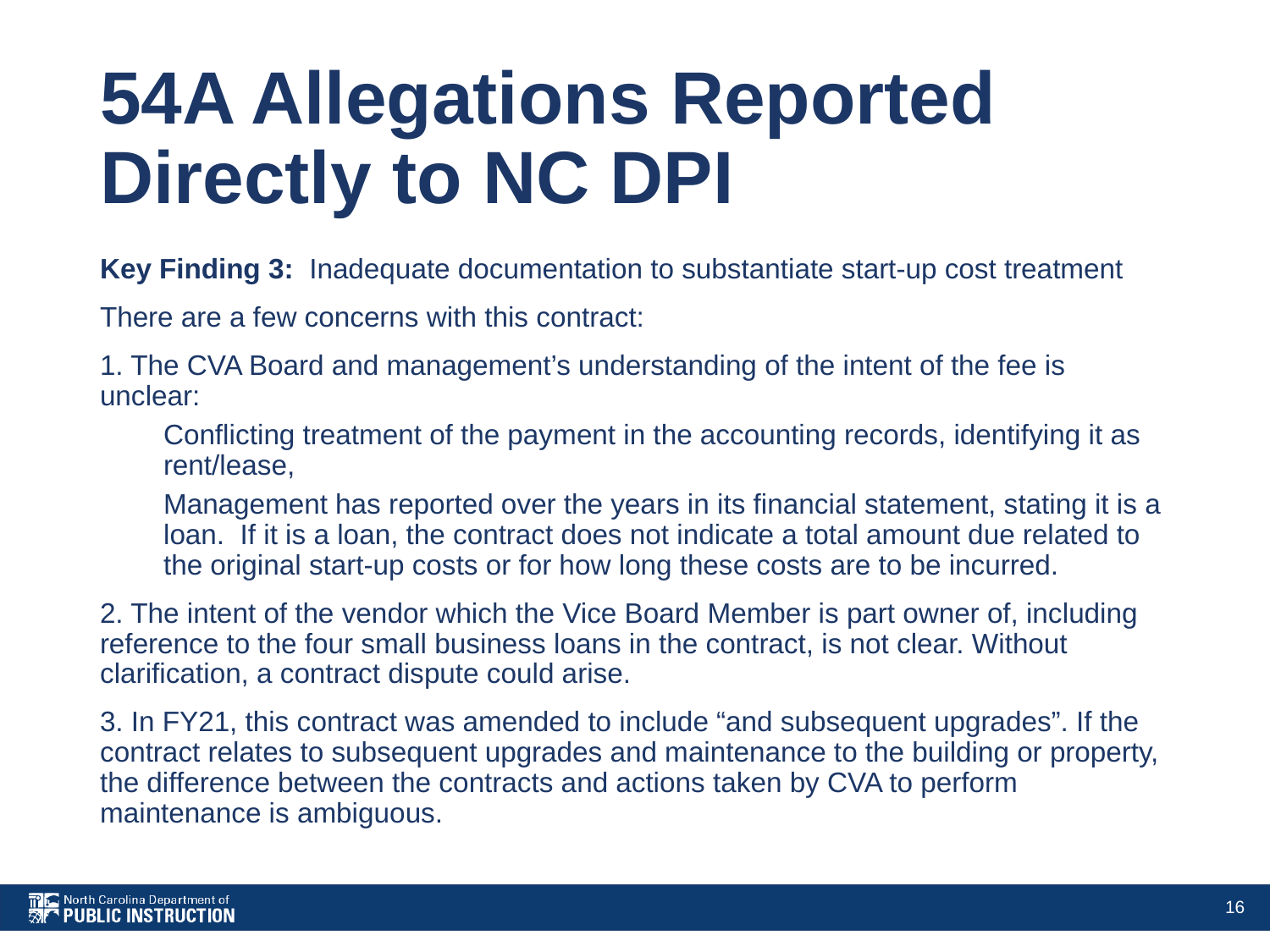

# 54A Allegations Reported Directly to NC DPI
Key Finding 3:  Inadequate documentation to substantiate start-up cost treatment
There are a few concerns with this contract:
1. The CVA Board and management’s understanding of the intent of the fee is unclear:
Conflicting treatment of the payment in the accounting records, identifying it as rent/lease,
Management has reported over the years in its financial statement, stating it is a loan.  If it is a loan, the contract does not indicate a total amount due related to the original start-up costs or for how long these costs are to be incurred.
2. The intent of the vendor which the Vice Board Member is part owner of, including reference to the four small business loans in the contract, is not clear. Without clarification, a contract dispute could arise.
3. In FY21, this contract was amended to include “and subsequent upgrades”. If the contract relates to subsequent upgrades and maintenance to the building or property, the difference between the contracts and actions taken by CVA to perform maintenance is ambiguous.
16